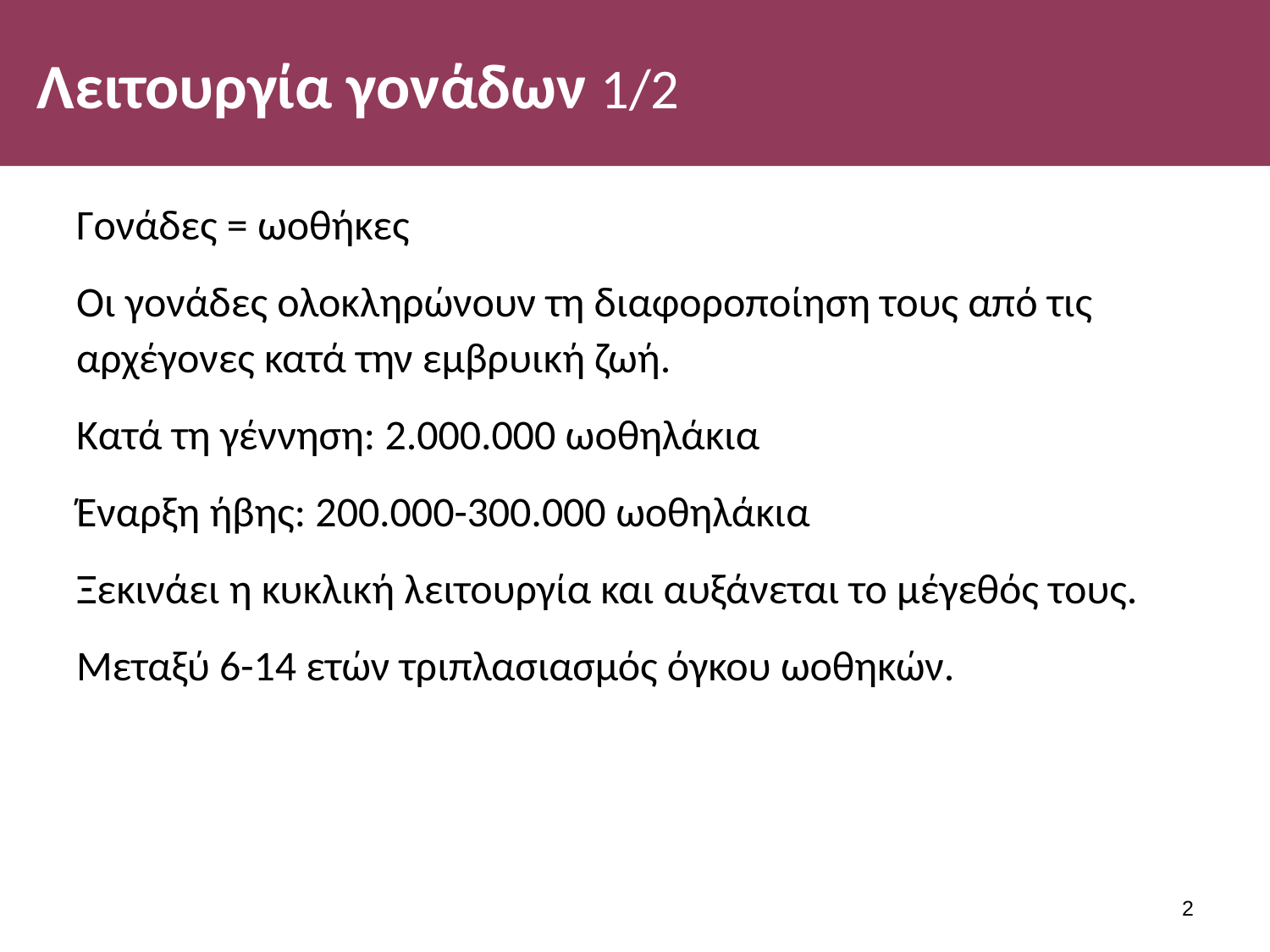

# Λειτουργία γονάδων 1/2
Γονάδες = ωοθήκες
Οι γονάδες ολοκληρώνουν τη διαφοροποίηση τους από τις αρχέγονες κατά την εμβρυική ζωή.
Κατά τη γέννηση: 2.000.000 ωοθηλάκια
Έναρξη ήβης: 200.000-300.000 ωοθηλάκια
Ξεκινάει η κυκλική λειτουργία και αυξάνεται το μέγεθός τους.
Μεταξύ 6-14 ετών τριπλασιασμός όγκου ωοθηκών.

2